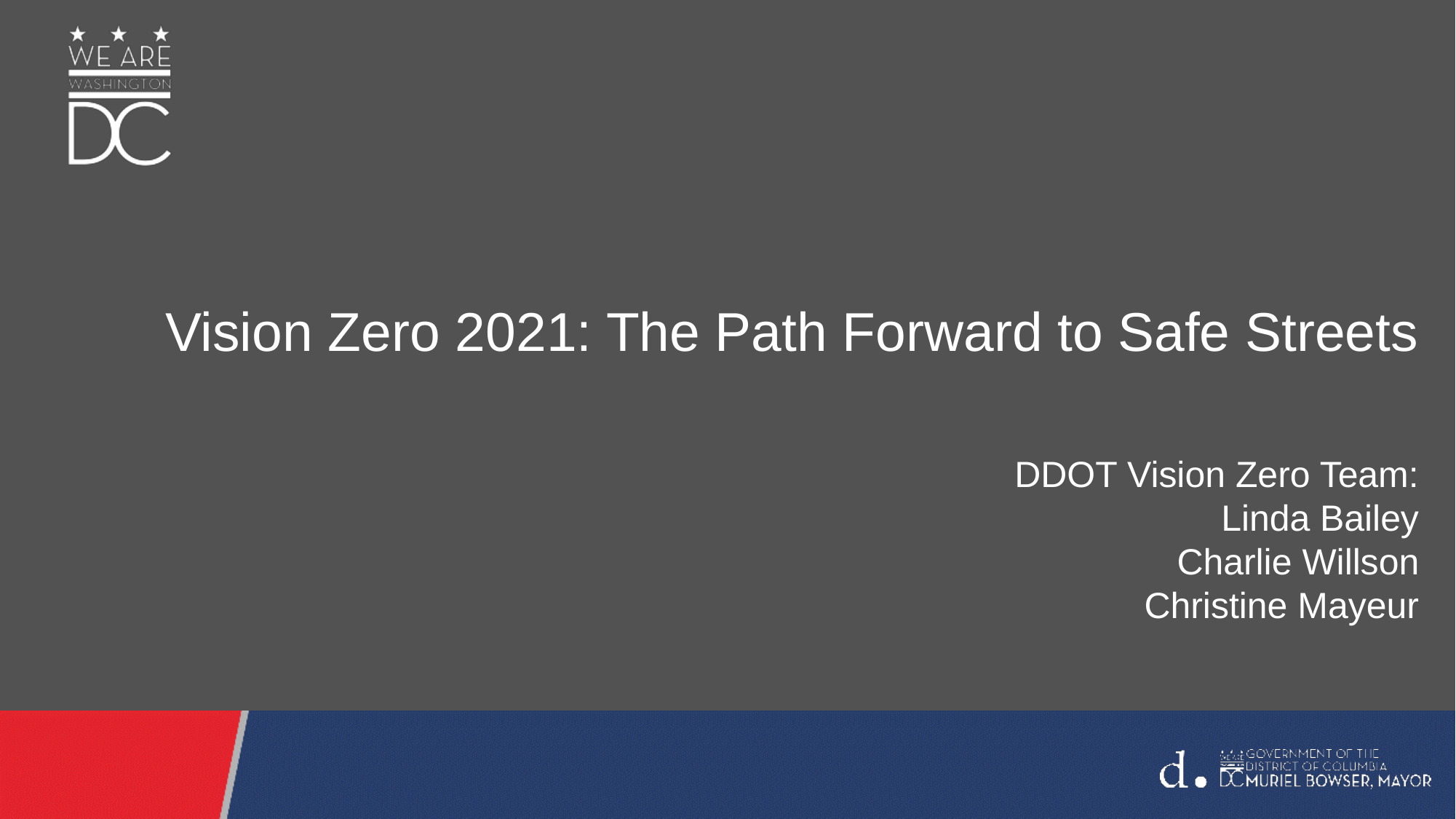

# Vision Zero 2021: The Path Forward to Safe Streets
DDOT Vision Zero Team:
Linda Bailey
Charlie Willson
Christine Mayeur